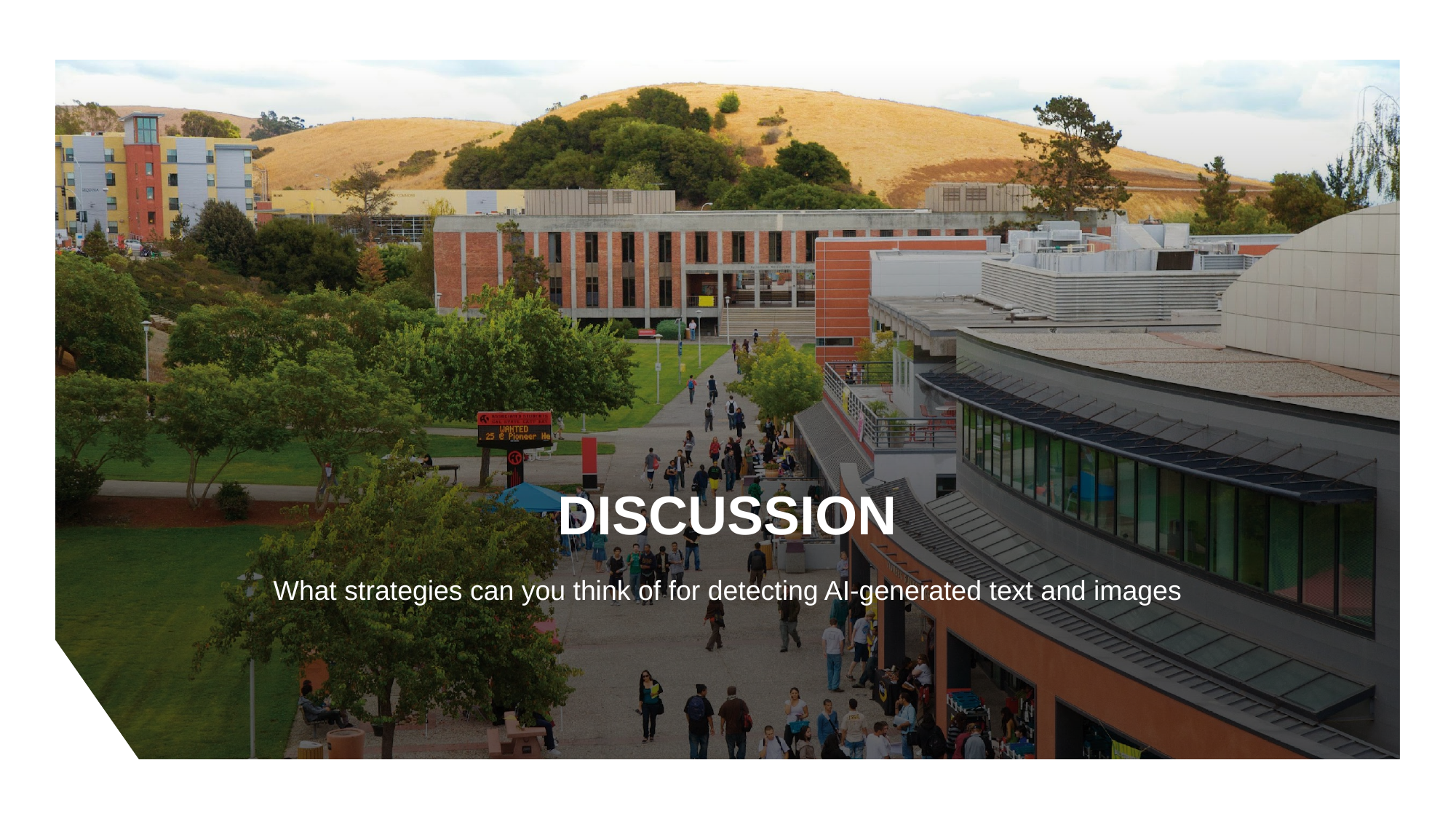

# DISCUSSION
What strategies can you think of for detecting AI-generated text and images